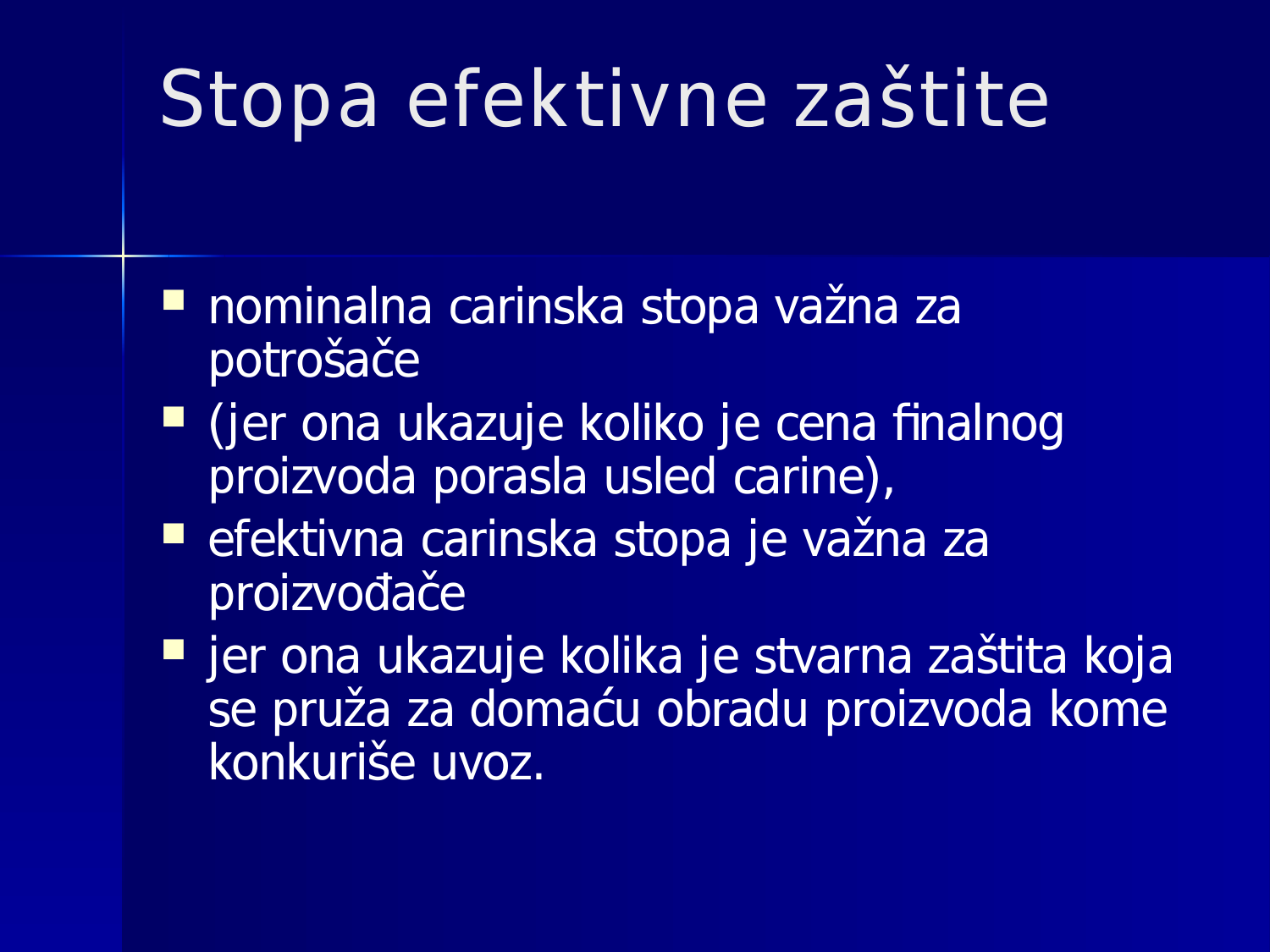

# Stopa efektivne zaštite
nominalna carinska stopa važna za potrošače
(jer ona ukazuje koliko je cena finalnog proizvoda porasla usled carine),
efektivna carinska stopa je važna za proizvođače
jer ona ukazuje kolika je stvarna zaštita koja se pruža za domaću obradu proizvoda kome konkuriše uvoz.